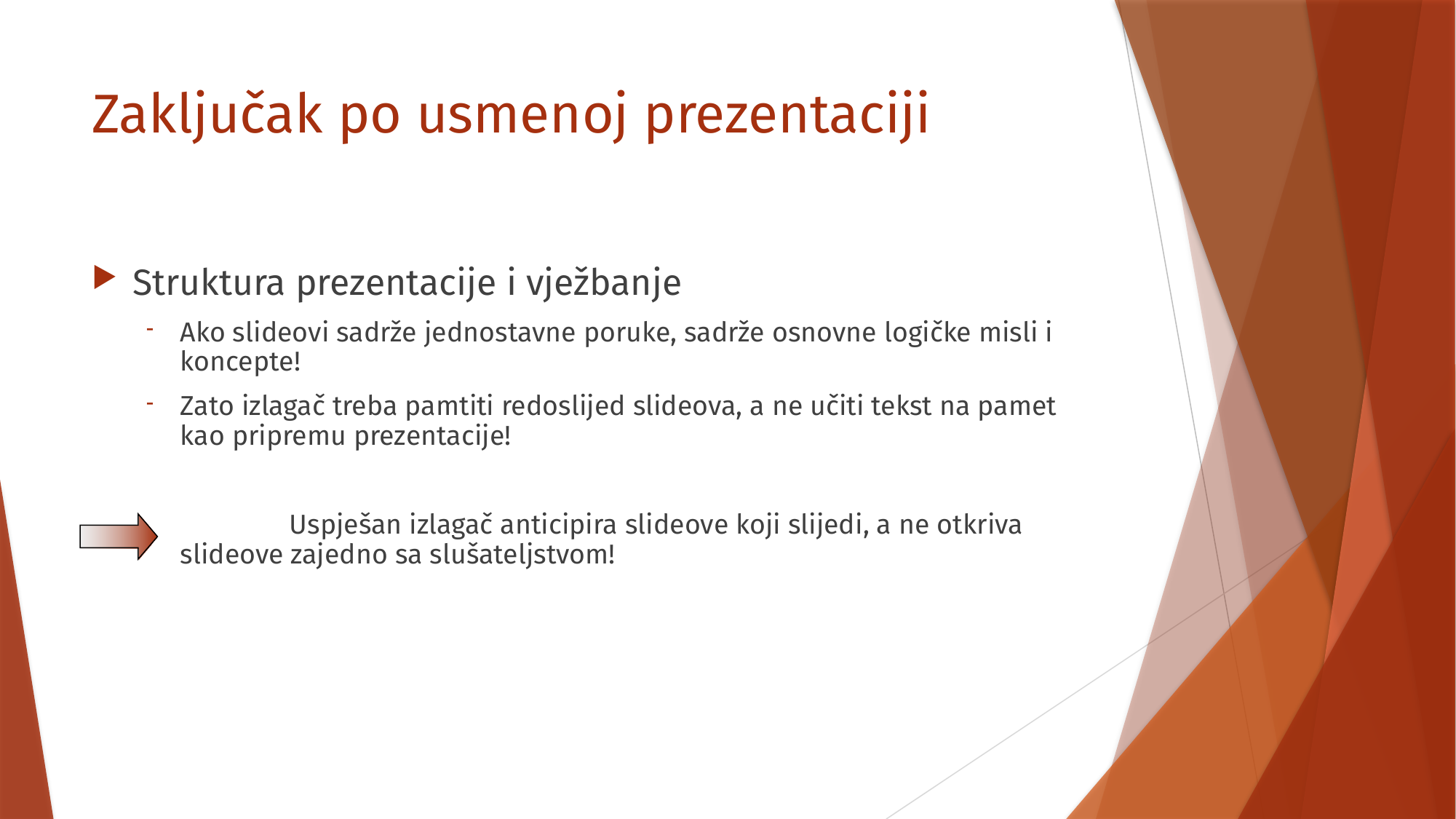

# Zaključak po usmenoj prezentaciji
Struktura prezentacije i vježbanje
Ako slideovi sadrže jednostavne poruke, sadrže osnovne logičke misli i koncepte!
Zato izlagač treba pamtiti redoslijed slideova, a ne učiti tekst na pamet kao pripremu prezentacije!

		Uspješan izlagač anticipira slideove koji slijedi, a ne otkriva slideove zajedno sa slušateljstvom!